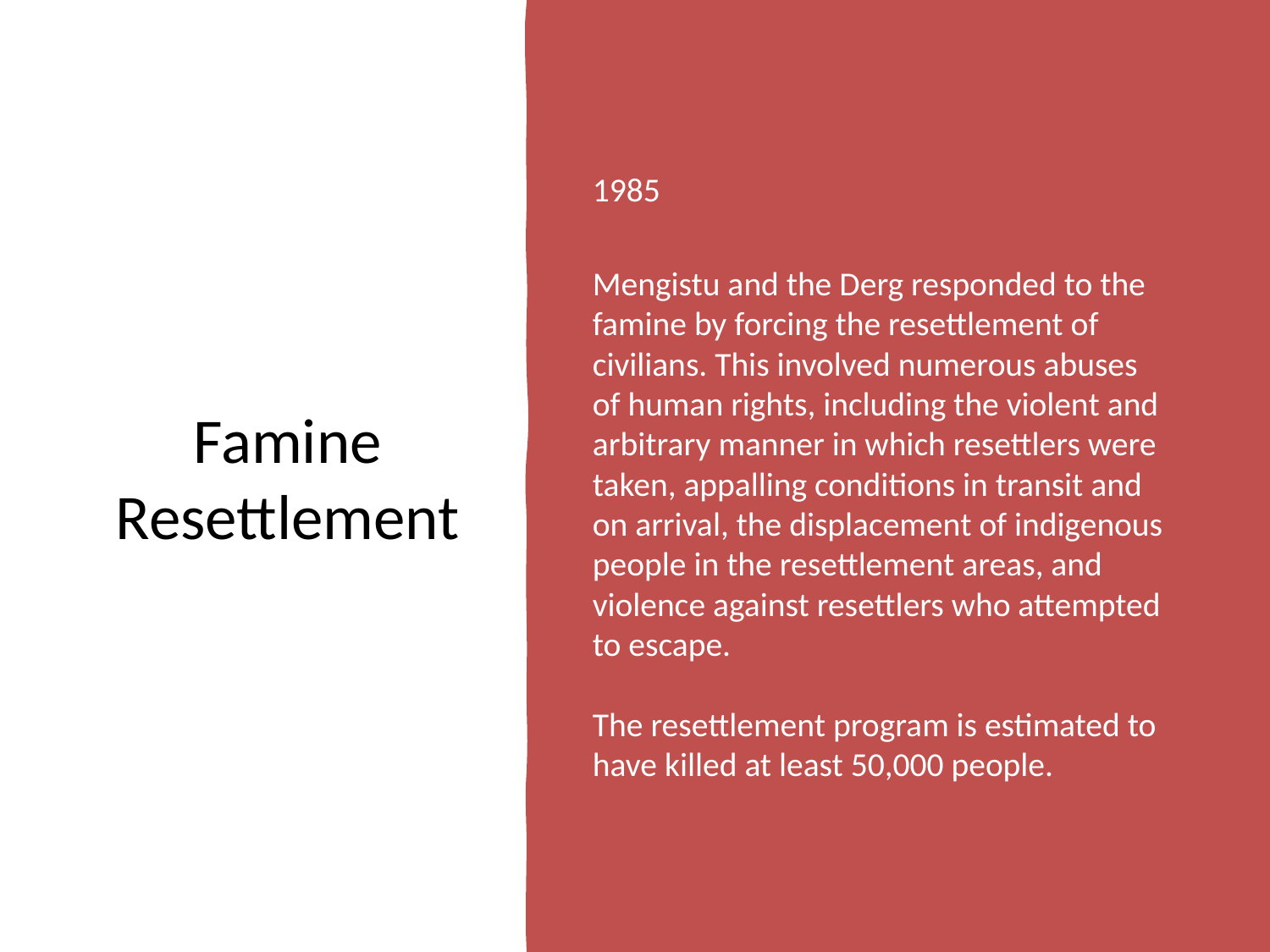

# Famine Resettlement
1985

Mengistu and the Derg responded to the famine by forcing the resettlement of civilians. This involved numerous abuses of human rights, including the violent and arbitrary manner in which resettlers were taken, appalling conditions in transit and on arrival, the displacement of indigenous people in the resettlement areas, and violence against resettlers who attempted to escape.
The resettlement program is estimated to have killed at least 50,000 people.